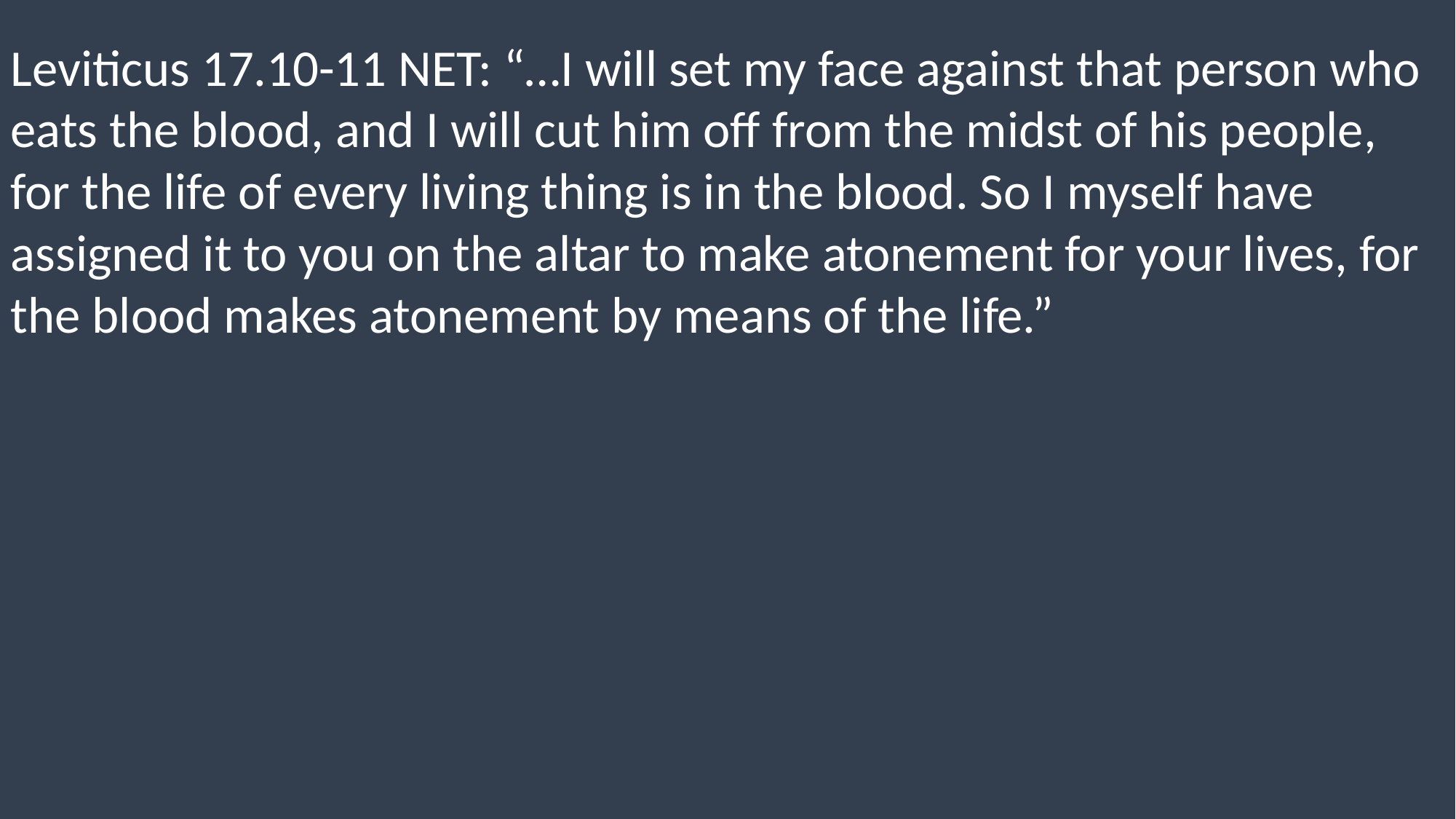

Leviticus 17.10-11 NET: “…I will set my face against that person who eats the blood, and I will cut him off from the midst of his people, for the life of every living thing is in the blood. So I myself have assigned it to you on the altar to make atonement for your lives, for the blood makes atonement by means of the life.”